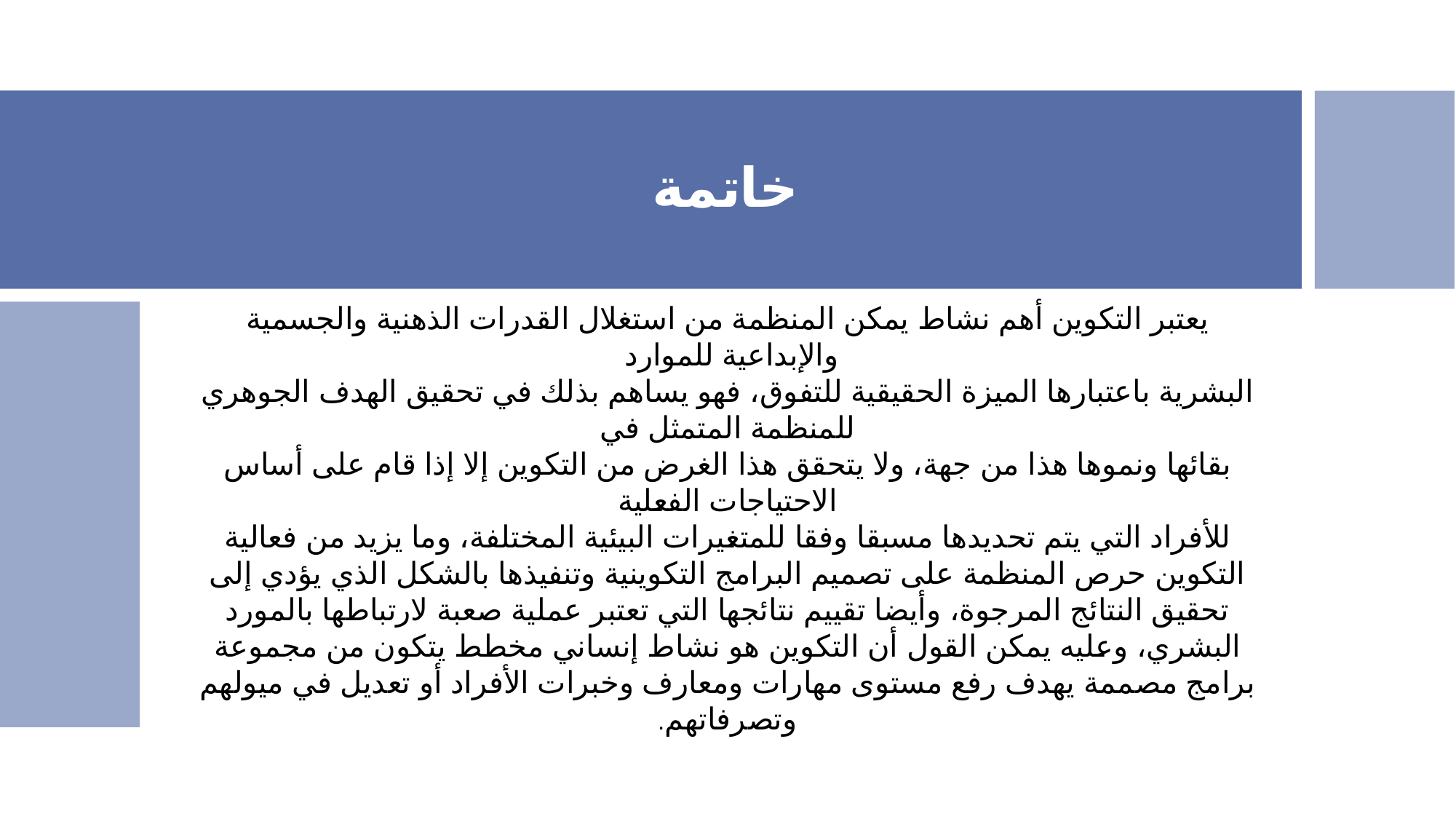

# خاتمة
يعتبر التكوين أهم نشاط يمكن المنظمة من استغلال القدرات الذهنية والجسمية والإبداعية للموارد
البشرية باعتبارها الميزة الحقيقية للتفوق، فهو يساهم بذلك في تحقيق الهدف الجوهري للمنظمة المتمثل في
بقائها ونموها هذا من جهة، ولا يتحقق هذا الغرض من التكوين إلا إذا قام على أساس الاحتياجات الفعلية
للأفراد التي يتم تحديدها مسبقا وفقا للمتغيرات البيئية المختلفة، وما يزيد من فعالية التكوين حرص المنظمة على تصميم البرامج التكوينية وتنفيذها بالشكل الذي يؤدي إلى تحقيق النتائج المرجوة، وأيضا تقييم نتائجها التي تعتبر عملية صعبة لارتباطها بالمورد البشري، وعليه يمكن القول أن التكوين هو نشاط إنساني مخطط يتكون من مجموعة برامج مصممة يهدف رفع مستوى مهارات ومعارف وخبرات الأفراد أو تعديل في ميولهم وتصرفاتهم.